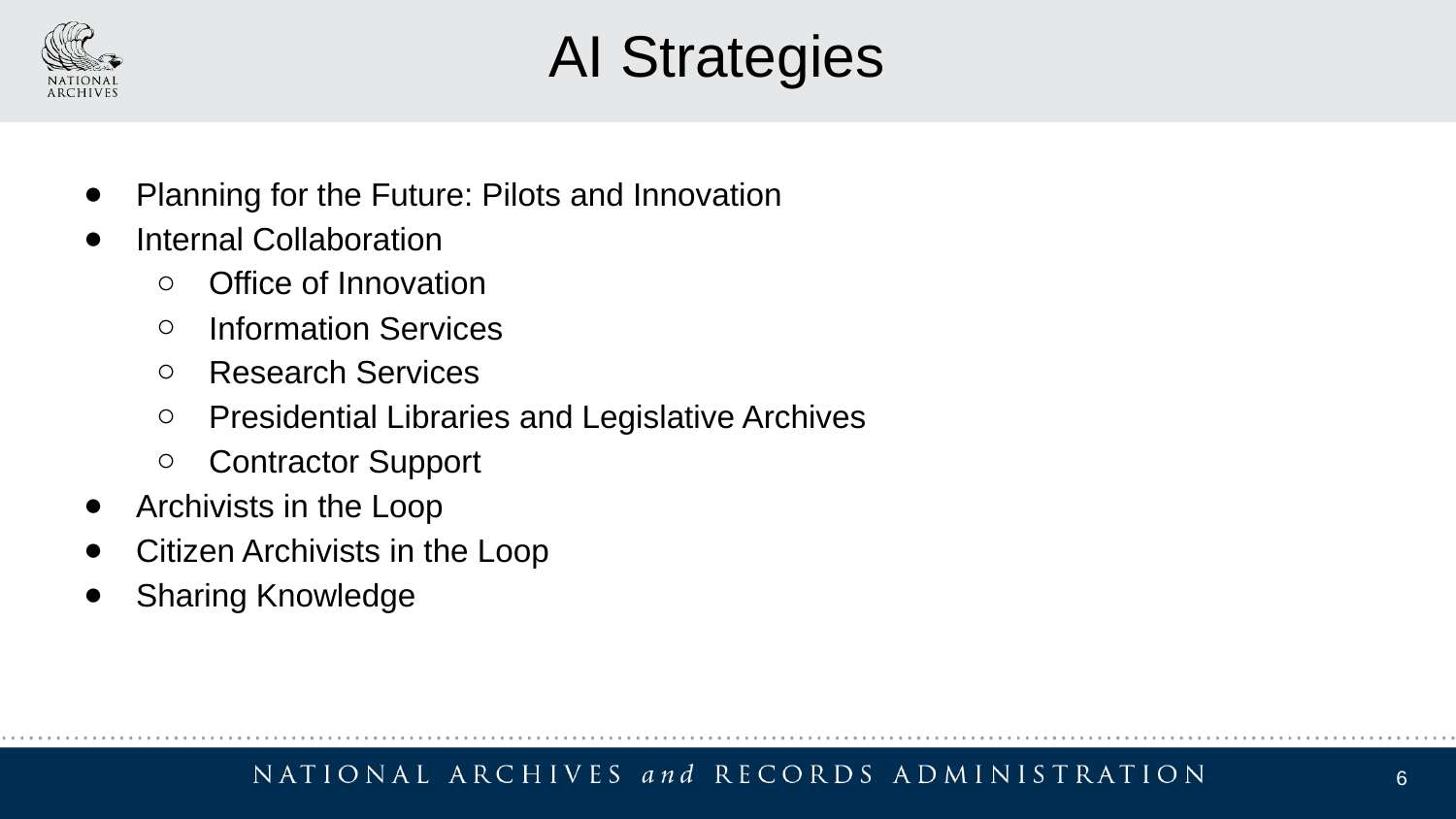

AI Strategies
Planning for the Future: Pilots and Innovation
Internal Collaboration
Office of Innovation
Information Services
Research Services
Presidential Libraries and Legislative Archives
Contractor Support
Archivists in the Loop
Citizen Archivists in the Loop
Sharing Knowledge